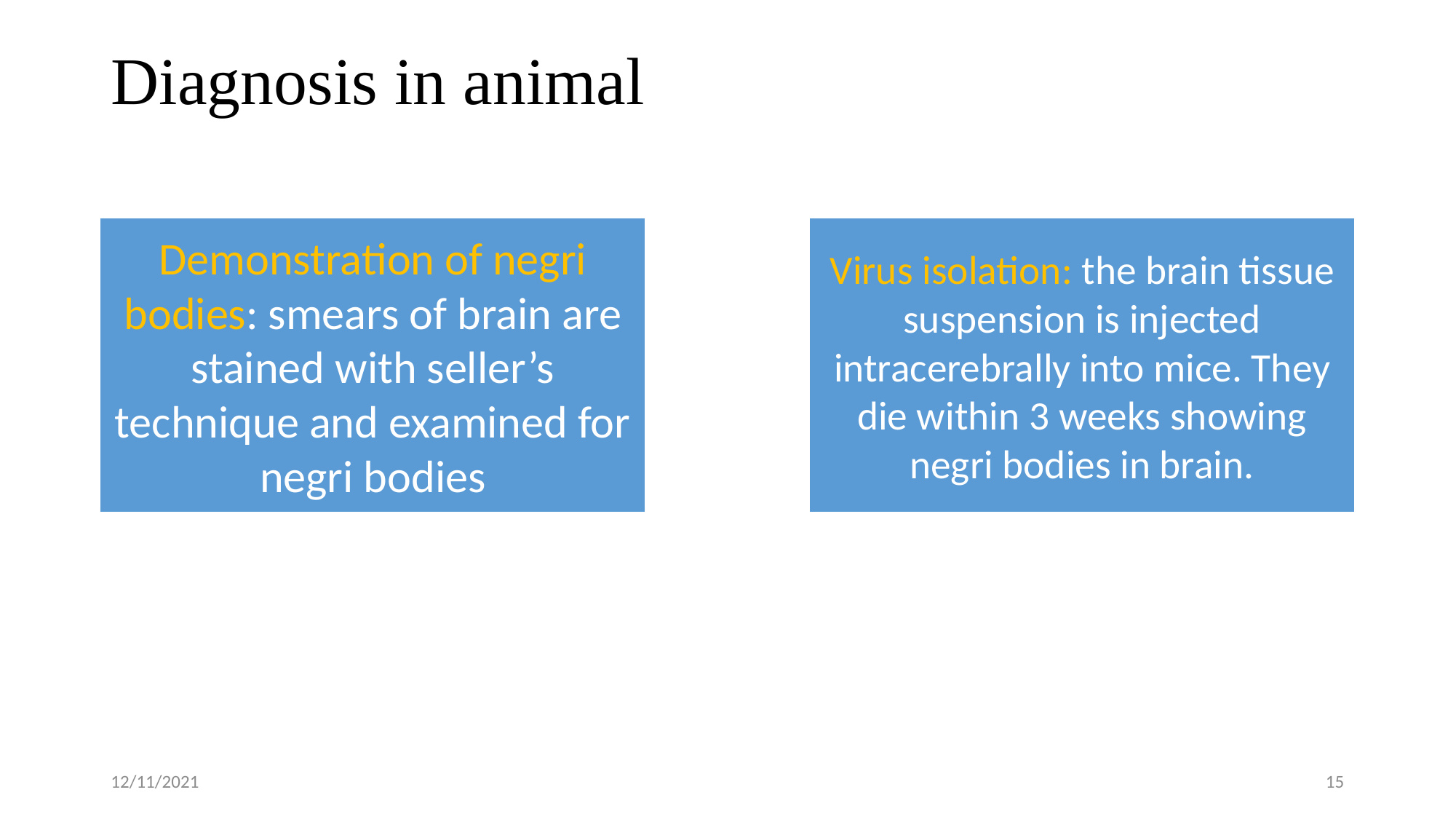

# Diagnosis in animal
Demonstration of negri bodies: smears of brain are stained with seller’s technique and examined for negri bodies
Virus isolation: the brain tissue suspension is injected intracerebrally into mice. They die within 3 weeks showing negri bodies in brain.
12/11/2021

15